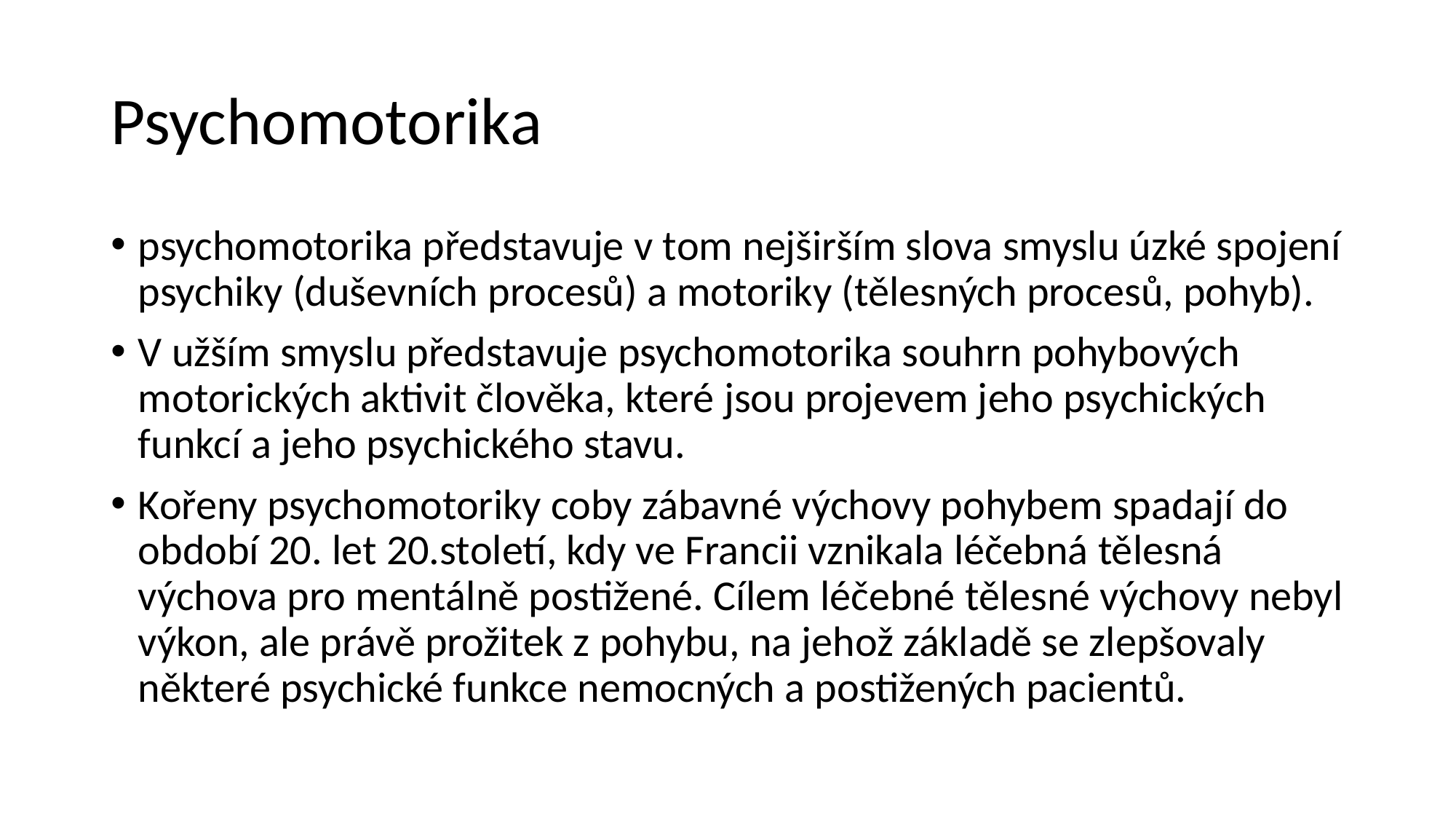

# Psychomotorika
psychomotorika představuje v tom nejširším slova smyslu úzké spojení psychiky (duševních procesů) a motoriky (tělesných procesů, pohyb).
V užším smyslu představuje psychomotorika souhrn pohybových motorických aktivit člověka, které jsou projevem jeho psychických funkcí a jeho psychického stavu.
Kořeny psychomotoriky coby zábavné výchovy pohybem spadají do období 20. let 20.století, kdy ve Francii vznikala léčebná tělesná výchova pro mentálně postižené. Cílem léčebné tělesné výchovy nebyl výkon, ale právě prožitek z pohybu, na jehož základě se zlepšovaly některé psychické funkce nemocných a postižených pacientů.